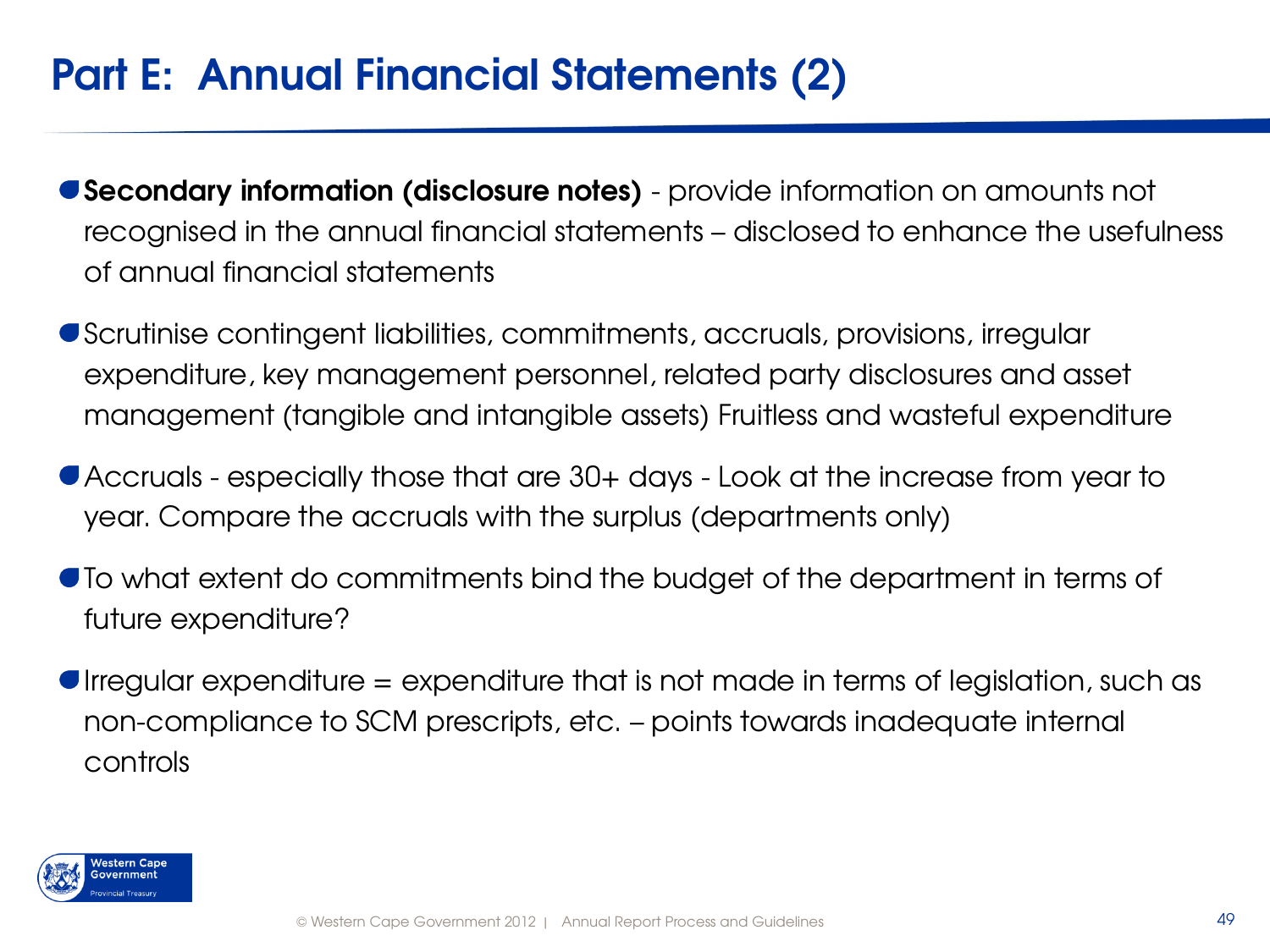

# Part E:  Annual Financial Statements (2)
Secondary information (disclosure notes) - provide information on amounts not recognised in the annual financial statements – disclosed to enhance the usefulness of annual financial statements
Scrutinise contingent liabilities, commitments, accruals, provisions, irregular expenditure, key management personnel, related party disclosures and asset management (tangible and intangible assets) Fruitless and wasteful expenditure
Accruals - especially those that are 30+ days - Look at the increase from year to year. Compare the accruals with the surplus (departments only)
To what extent do commitments bind the budget of the department in terms of future expenditure?
Irregular expenditure = expenditure that is not made in terms of legislation, such as non-compliance to SCM prescripts, etc. – points towards inadequate internal controls

Annual Report Process and Guidelines
49